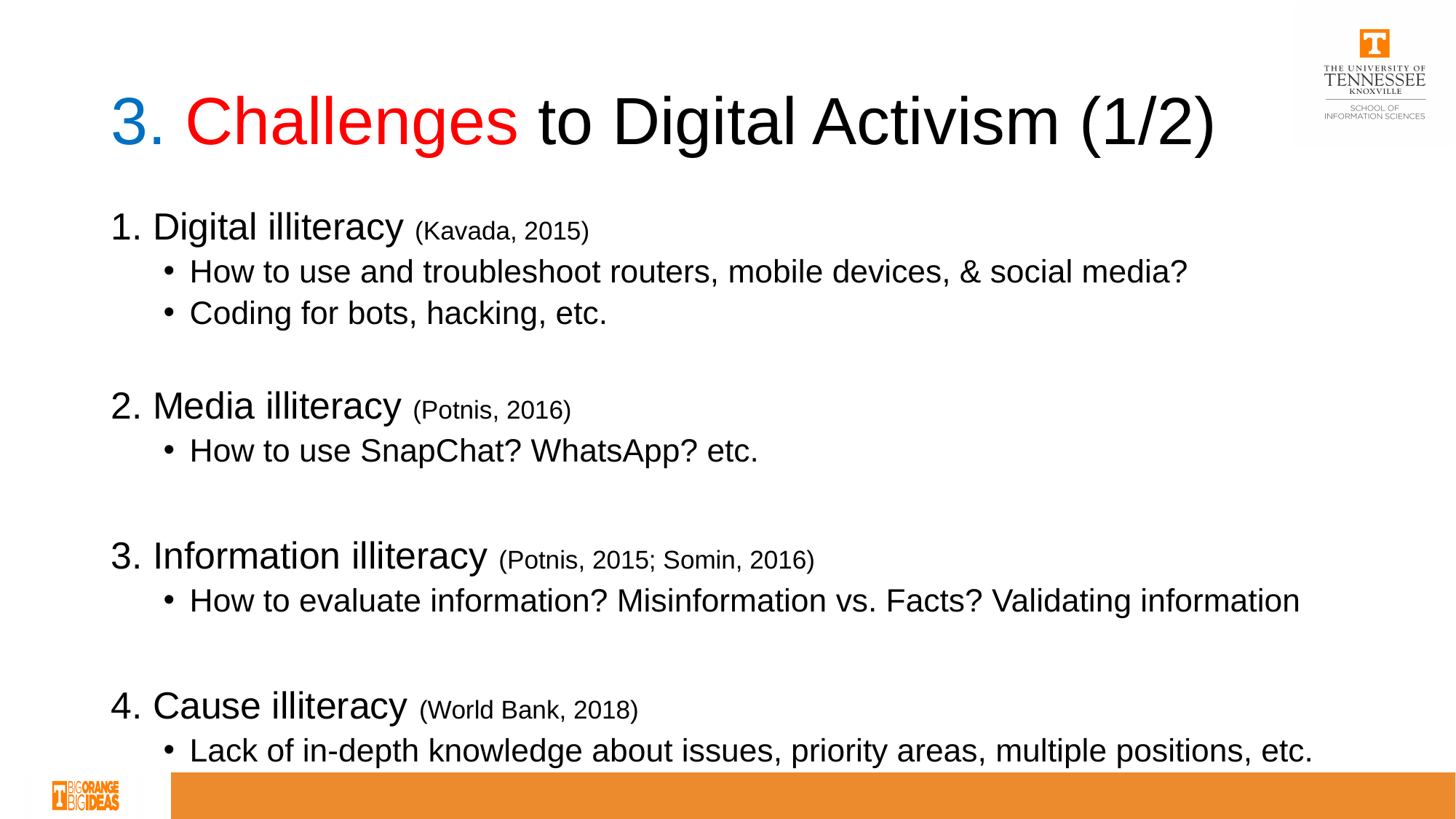

# 3. Challenges to Digital Activism (1/2)
1. Digital illiteracy (Kavada, 2015)
How to use and troubleshoot routers, mobile devices, & social media?
Coding for bots, hacking, etc.

2. Media illiteracy (Potnis, 2016)
How to use SnapChat? WhatsApp? etc.

3. Information illiteracy (Potnis, 2015; Somin, 2016)
How to evaluate information? Misinformation vs. Facts? Validating information

4. Cause illiteracy (World Bank, 2018)
Lack of in-depth knowledge about issues, priority areas, multiple positions, etc.

6